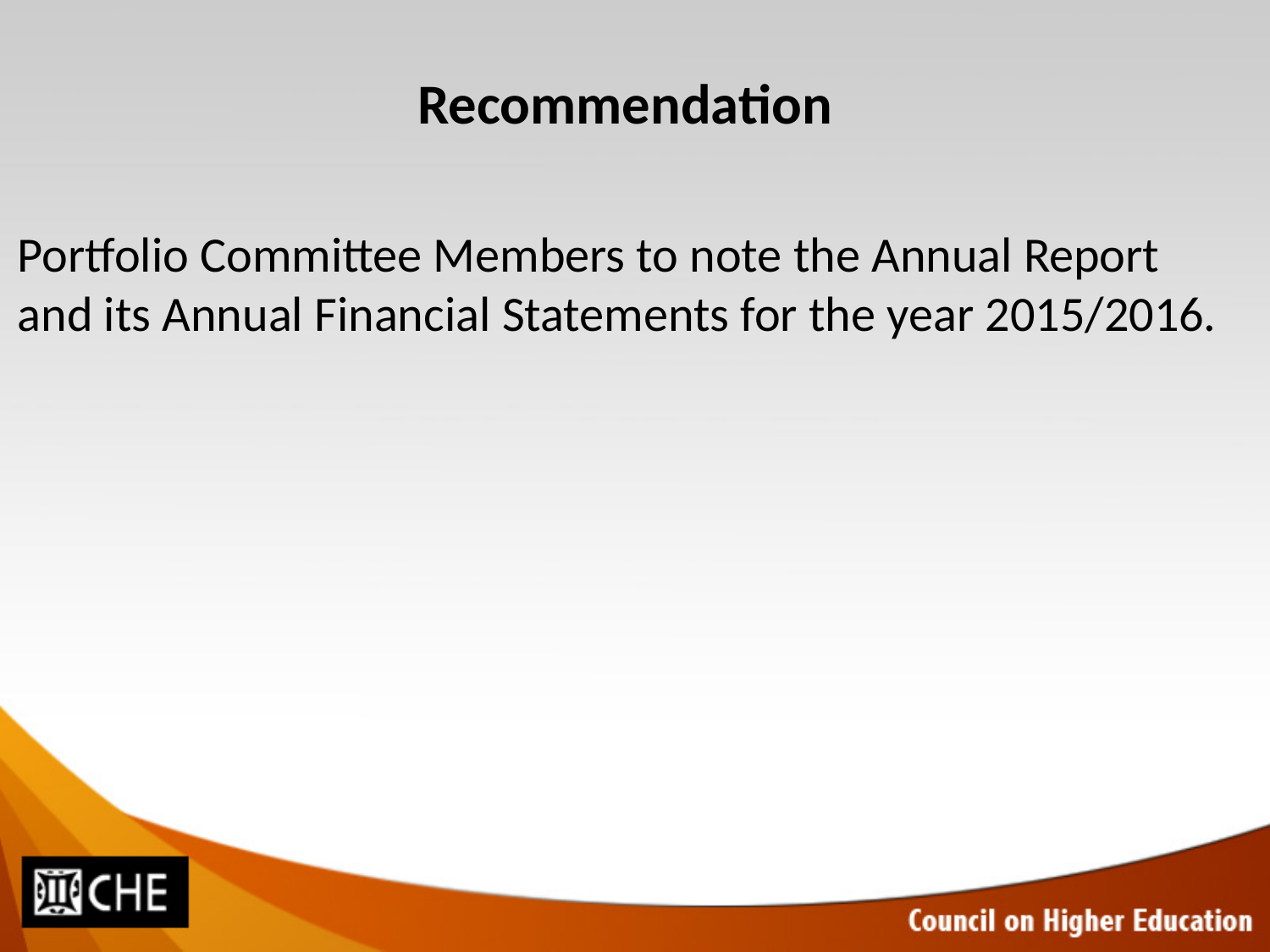

# Recommendation
Portfolio Committee Members to note the Annual Report and its Annual Financial Statements for the year 2015/2016.